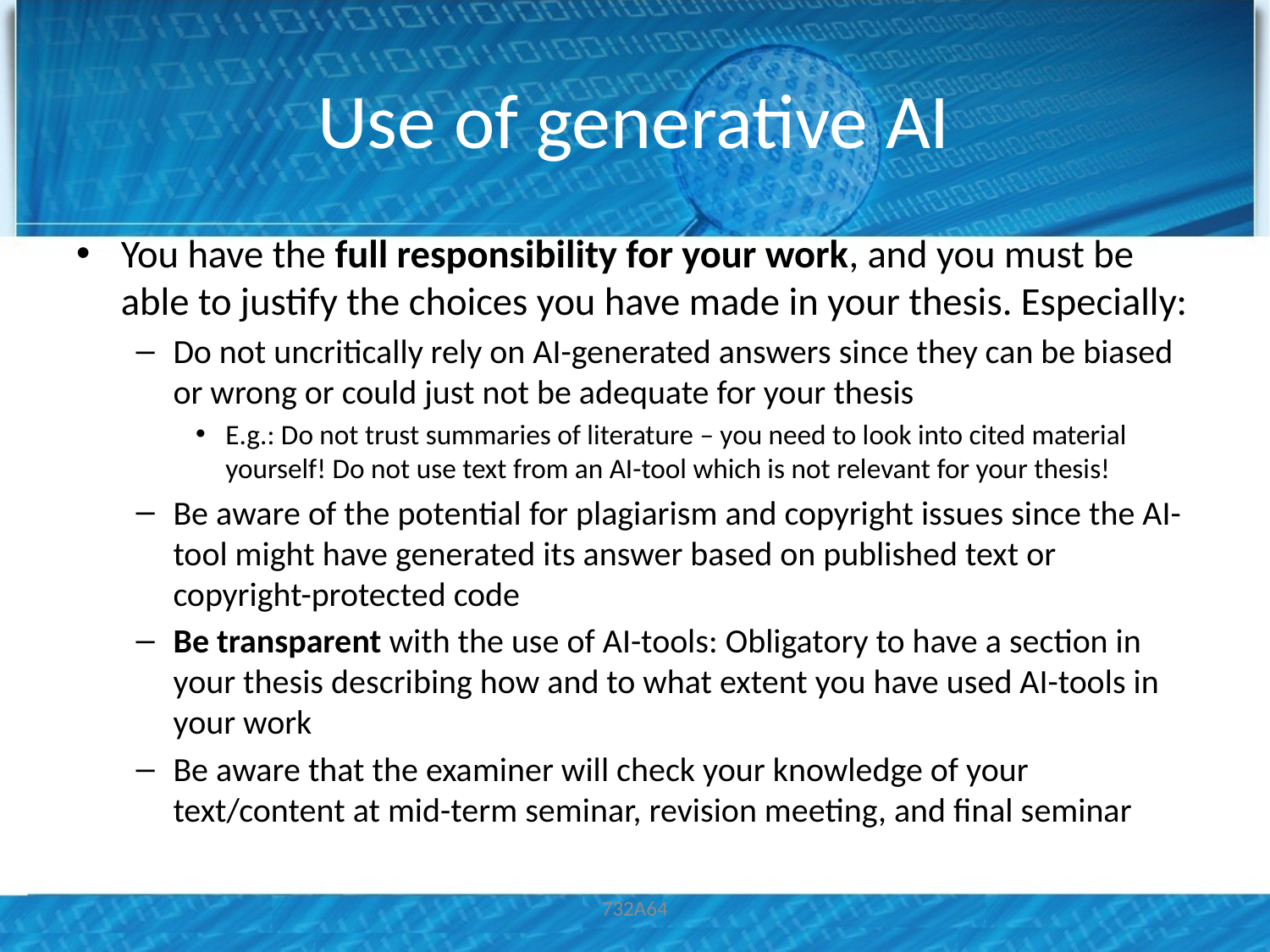

# Use of generative AI
You have the full responsibility for your work, and you must be able to justify the choices you have made in your thesis. Especially:
Do not uncritically rely on AI-generated answers since they can be biased or wrong or could just not be adequate for your thesis
E.g.: Do not trust summaries of literature – you need to look into cited material yourself! Do not use text from an AI-tool which is not relevant for your thesis!
Be aware of the potential for plagiarism and copyright issues since the AI-tool might have generated its answer based on published text or copyright-protected code
Be transparent with the use of AI-tools: Obligatory to have a section in your thesis describing how and to what extent you have used AI-tools in your work
Be aware that the examiner will check your knowledge of your text/content at mid-term seminar, revision meeting, and final seminar

732A64